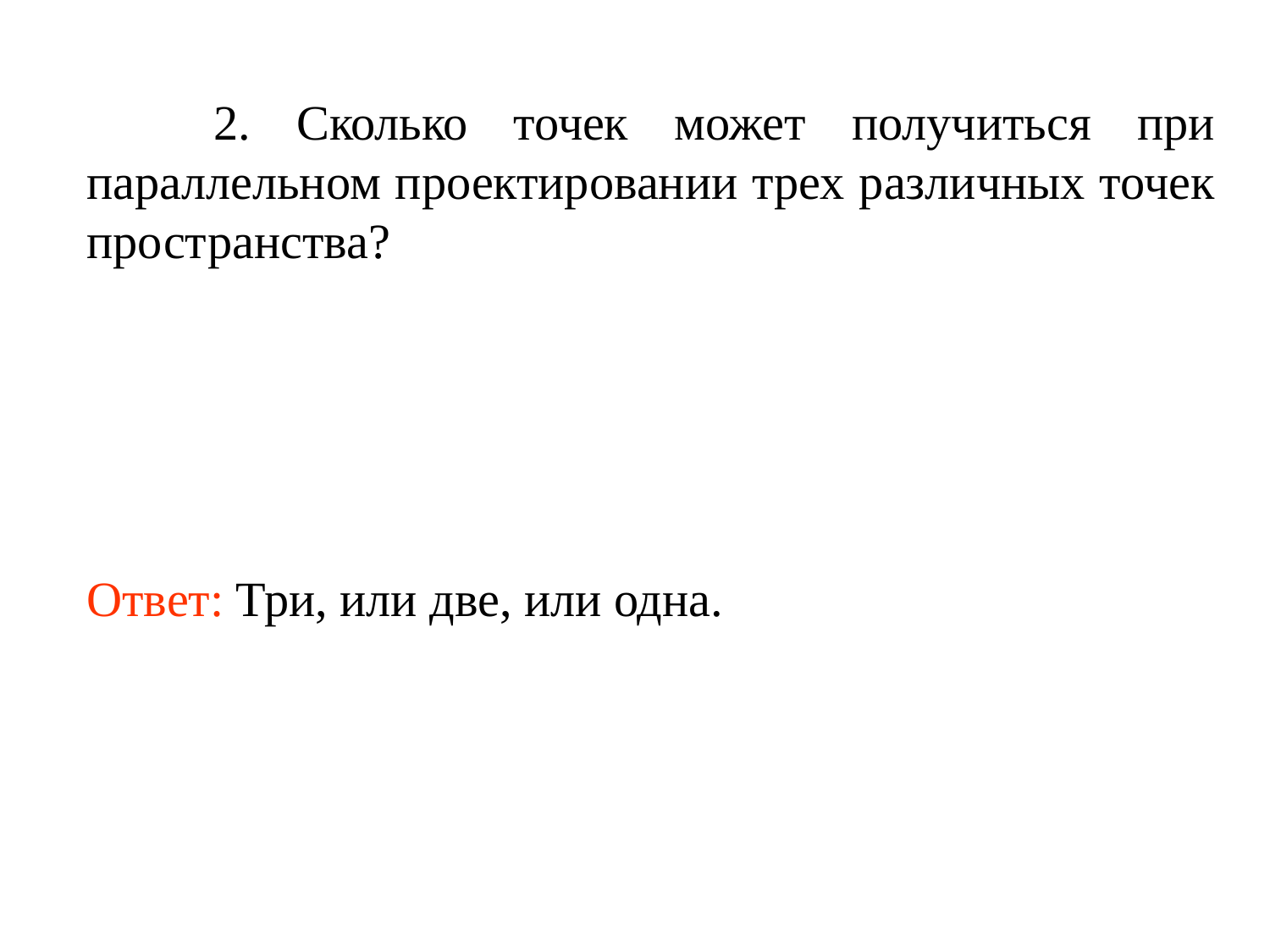

2. Сколько точек может получиться при параллельном проектировании трех различных точек пространства?
Ответ: Три, или две, или одна.